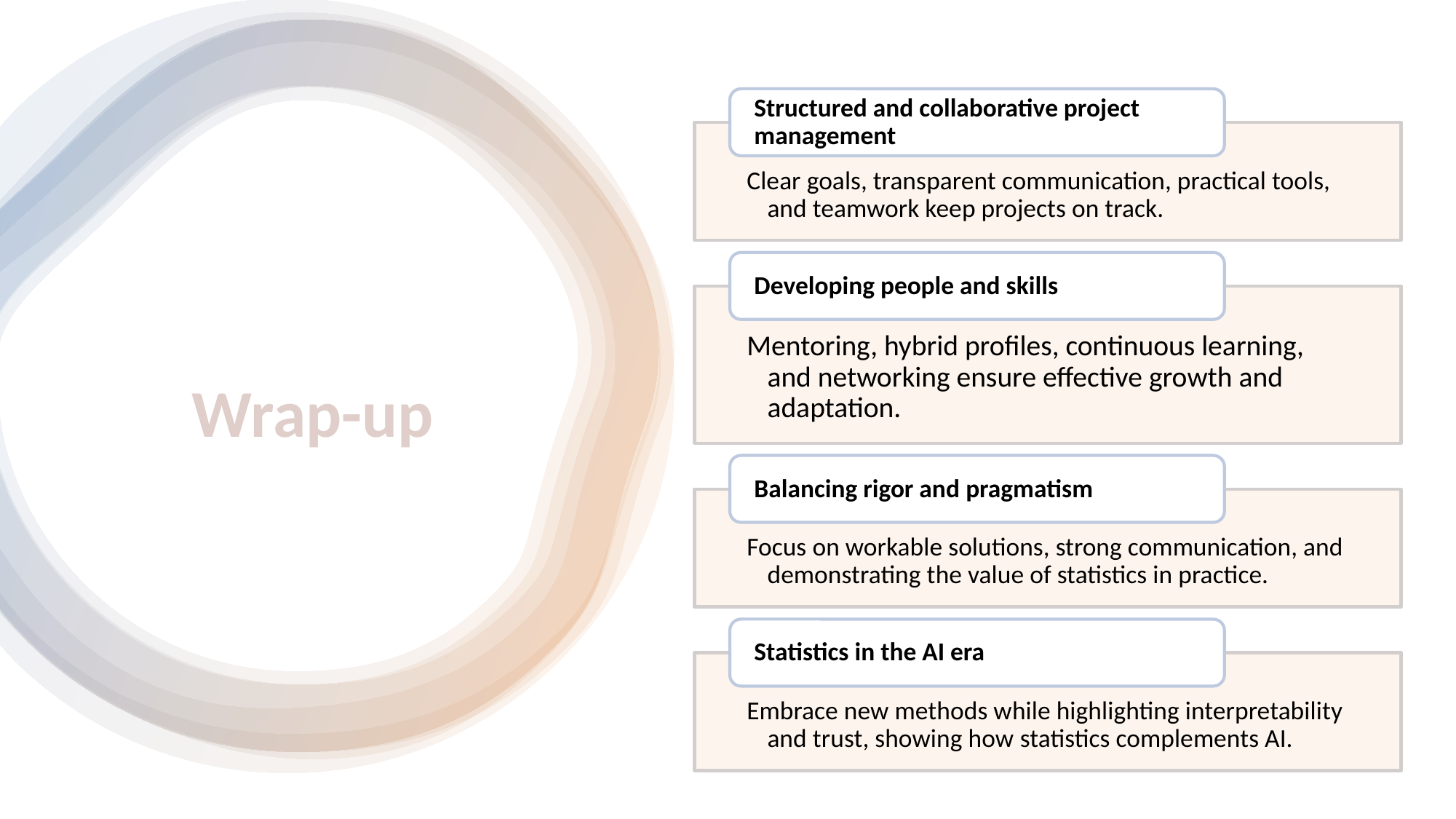

Clear goals, transparent communication, practical tools, and teamwork keep projects on track.
Structured and collaborative project management
Mentoring, hybrid profiles, continuous learning, and networking ensure effective growth and adaptation.
Developing people and skills
Focus on workable solutions, strong communication, and demonstrating the value of statistics in practice.
Balancing rigor and pragmatism
Embrace new methods while highlighting interpretability and trust, showing how statistics complements AI.
Statistics in the AI era
# Wrap-up